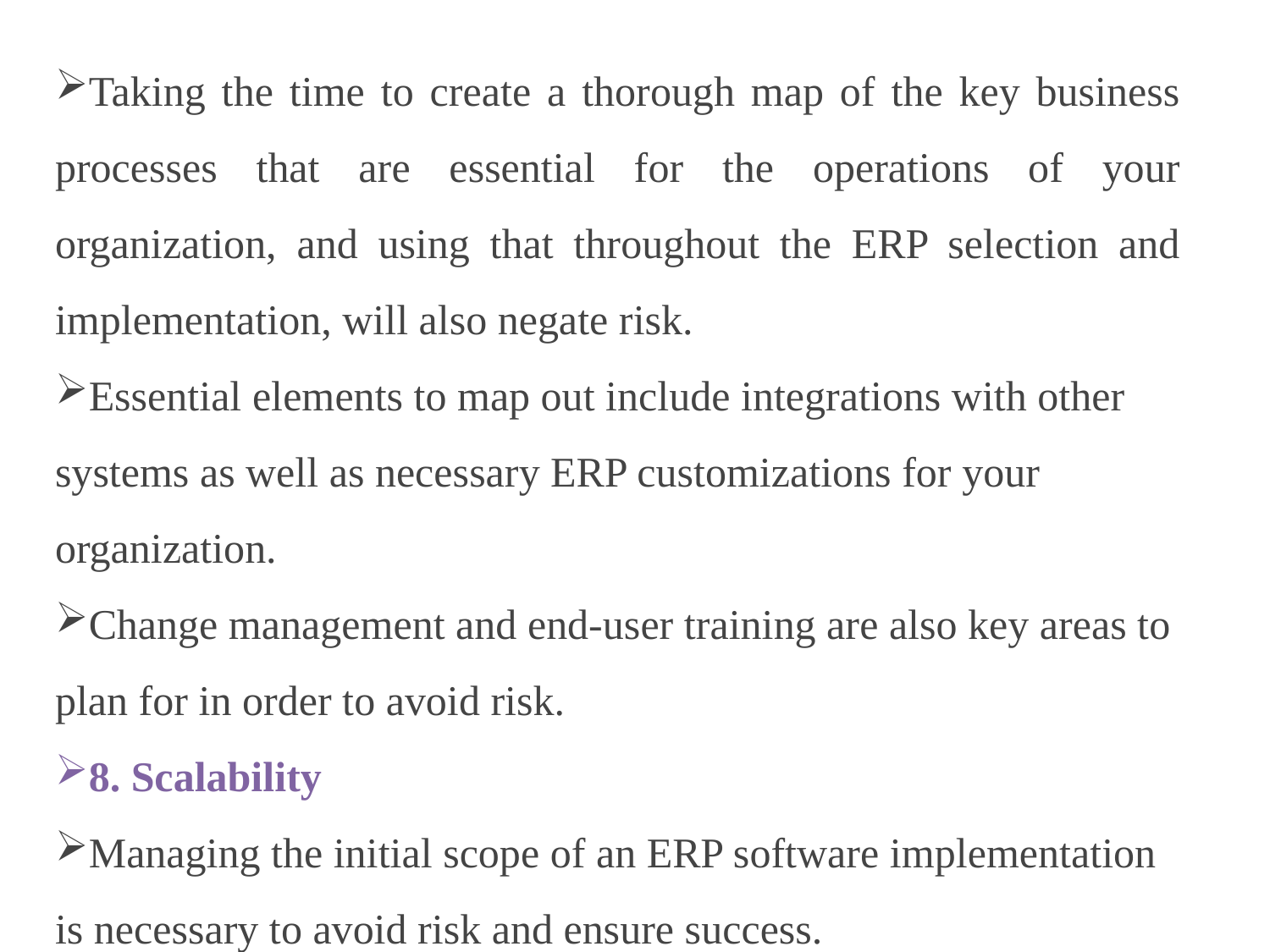

Taking the time to create a thorough map of the key business processes that are essential for the operations of your organization, and using that throughout the ERP selection and implementation, will also negate risk.
Essential elements to map out include integrations with other systems as well as necessary ERP customizations for your organization.
Change management and end-user training are also key areas to plan for in order to avoid risk.
8. Scalability
Managing the initial scope of an ERP software implementation is necessary to avoid risk and ensure success.